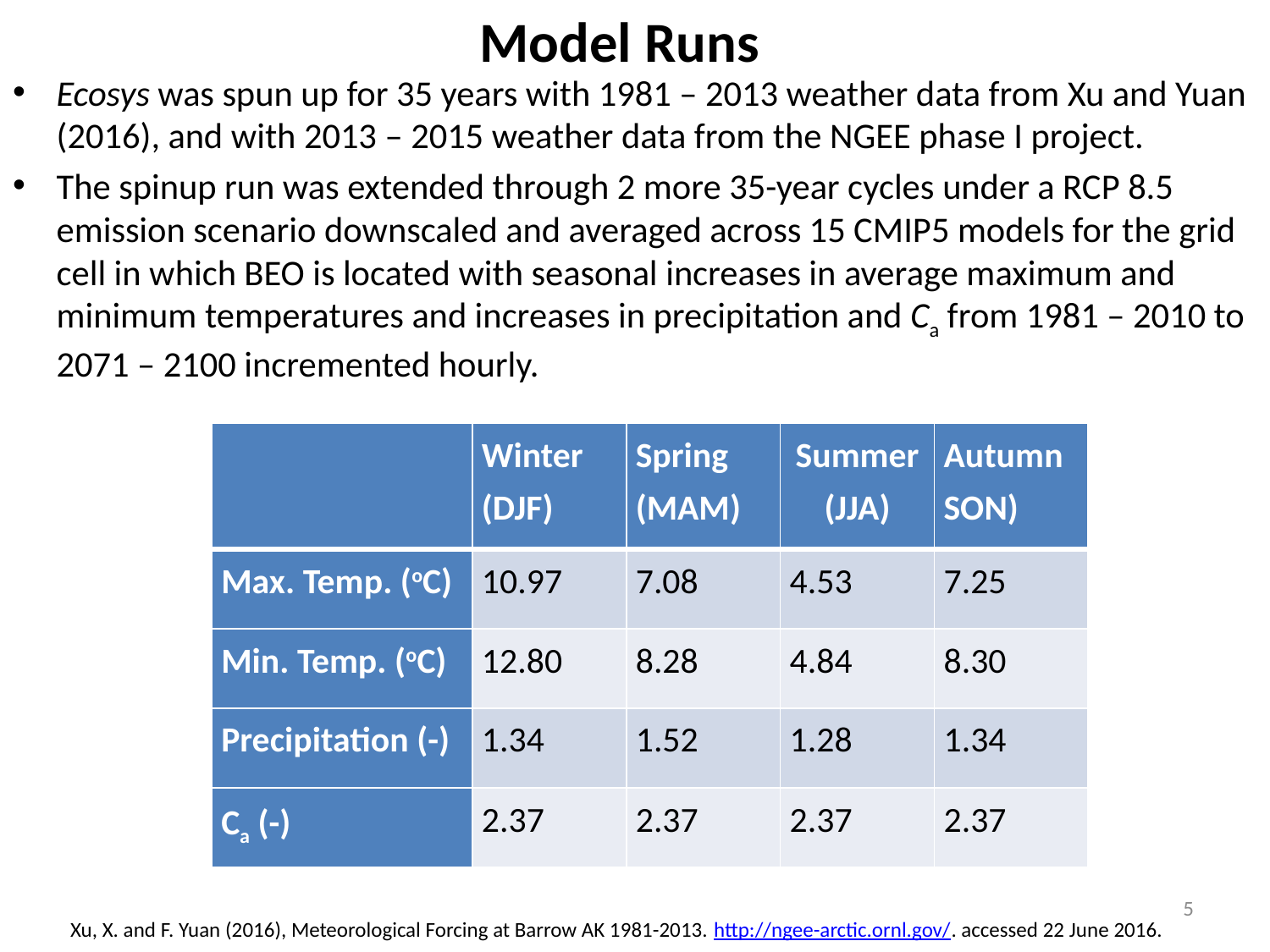

Model Runs
Ecosys was spun up for 35 years with 1981 – 2013 weather data from Xu and Yuan (2016), and with 2013 – 2015 weather data from the NGEE phase I project.
The spinup run was extended through 2 more 35-year cycles under a RCP 8.5 emission scenario downscaled and averaged across 15 CMIP5 models for the grid cell in which BEO is located with seasonal increases in average maximum and minimum temperatures and increases in precipitation and Ca from 1981 – 2010 to 2071 – 2100 incremented hourly.
|  | Winter (DJF) | Spring (MAM) | Summer (JJA) | Autumn SON) |
| --- | --- | --- | --- | --- |
| Max. Temp. (oC) | 10.97 | 7.08 | 4.53 | 7.25 |
| Min. Temp. (oC) | 12.80 | 8.28 | 4.84 | 8.30 |
| Precipitation (-) | 1.34 | 1.52 | 1.28 | 1.34 |
| Ca (-) | 2.37 | 2.37 | 2.37 | 2.37 |
5
Xu, X. and F. Yuan (2016), Meteorological Forcing at Barrow AK 1981-2013. http://ngee-arctic.ornl.gov/. accessed 22 June 2016.